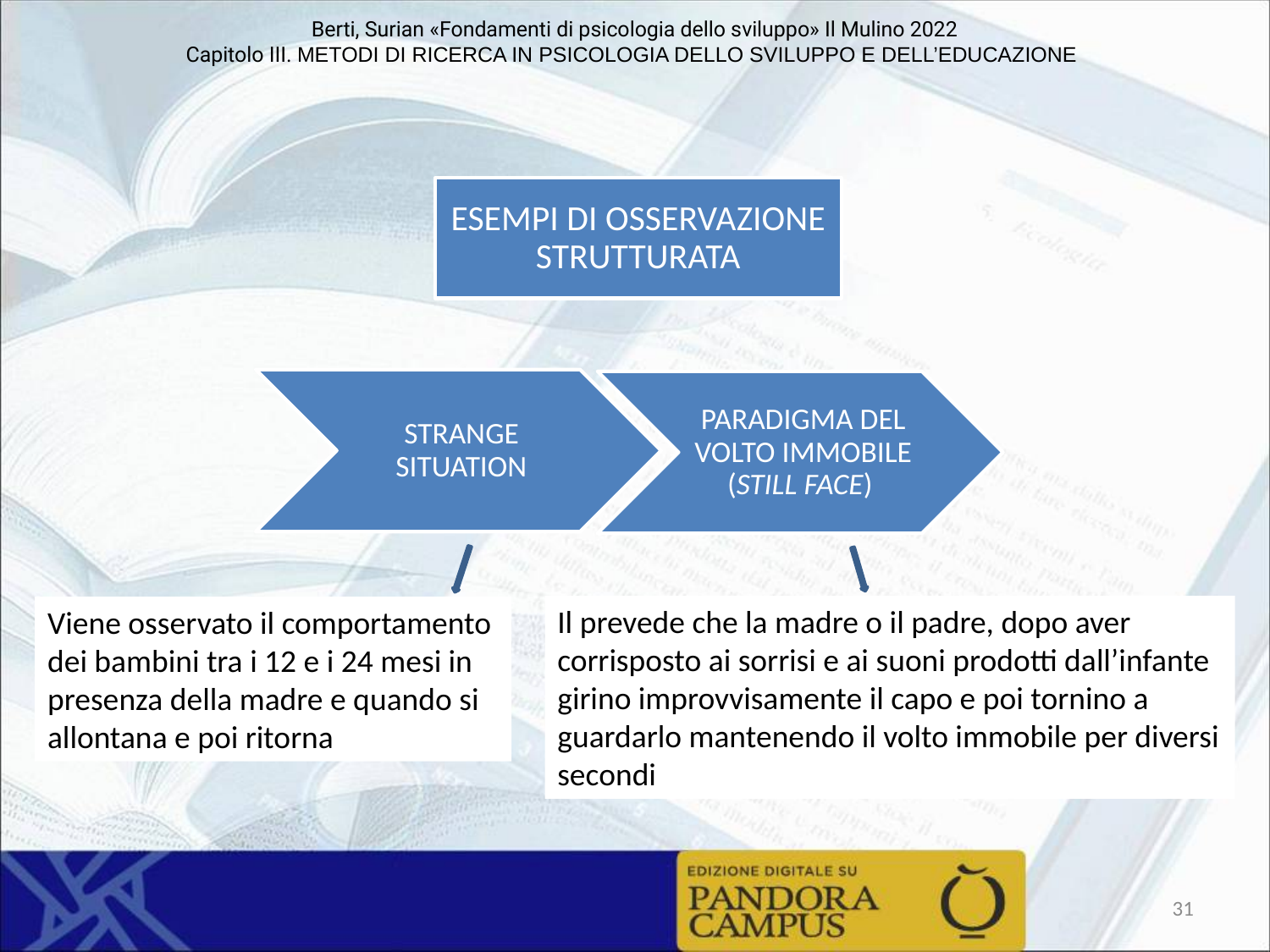

ESEMPI DI OSSERVAZIONE STRUTTURATA
STRANGE SITUATION
PARADIGMA DEL VOLTO IMMOBILE (STILL FACE)

Il prevede che la madre o il padre, dopo aver corrisposto ai sorrisi e ai suoni prodotti dall’infante girino improvvisamente il capo e poi tornino a guardarlo mantenendo il volto immobile per diversi secondi
Viene osservato il comportamento dei bambini tra i 12 e i 24 mesi in presenza della madre e quando si allontana e poi ritorna
31